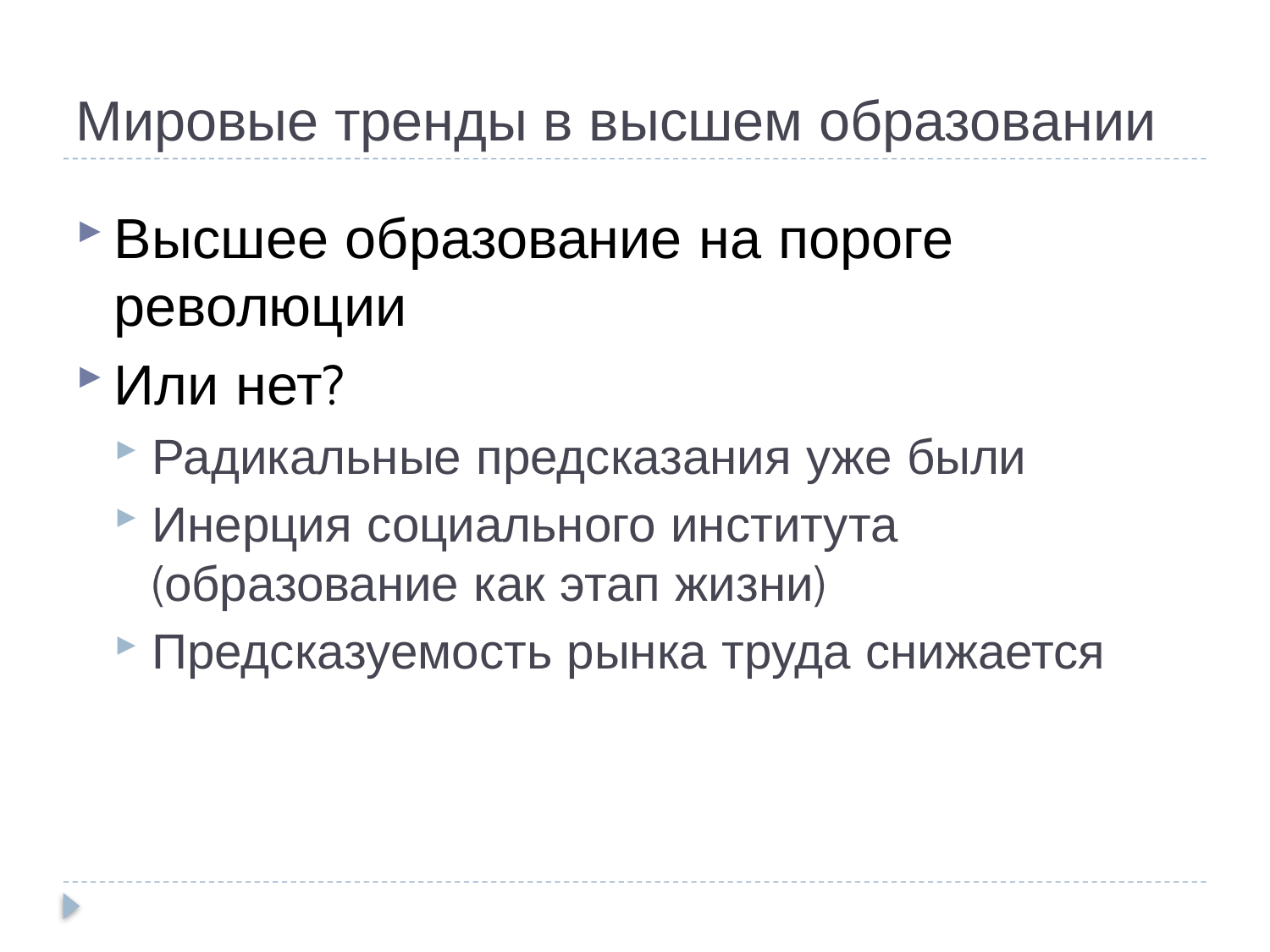

# Мировые тренды в высшем образовании
Высшее образование на пороге революции
Или нет?
Радикальные предсказания уже были
Инерция социального института (образование как этап жизни)
Предсказуемость рынка труда снижается